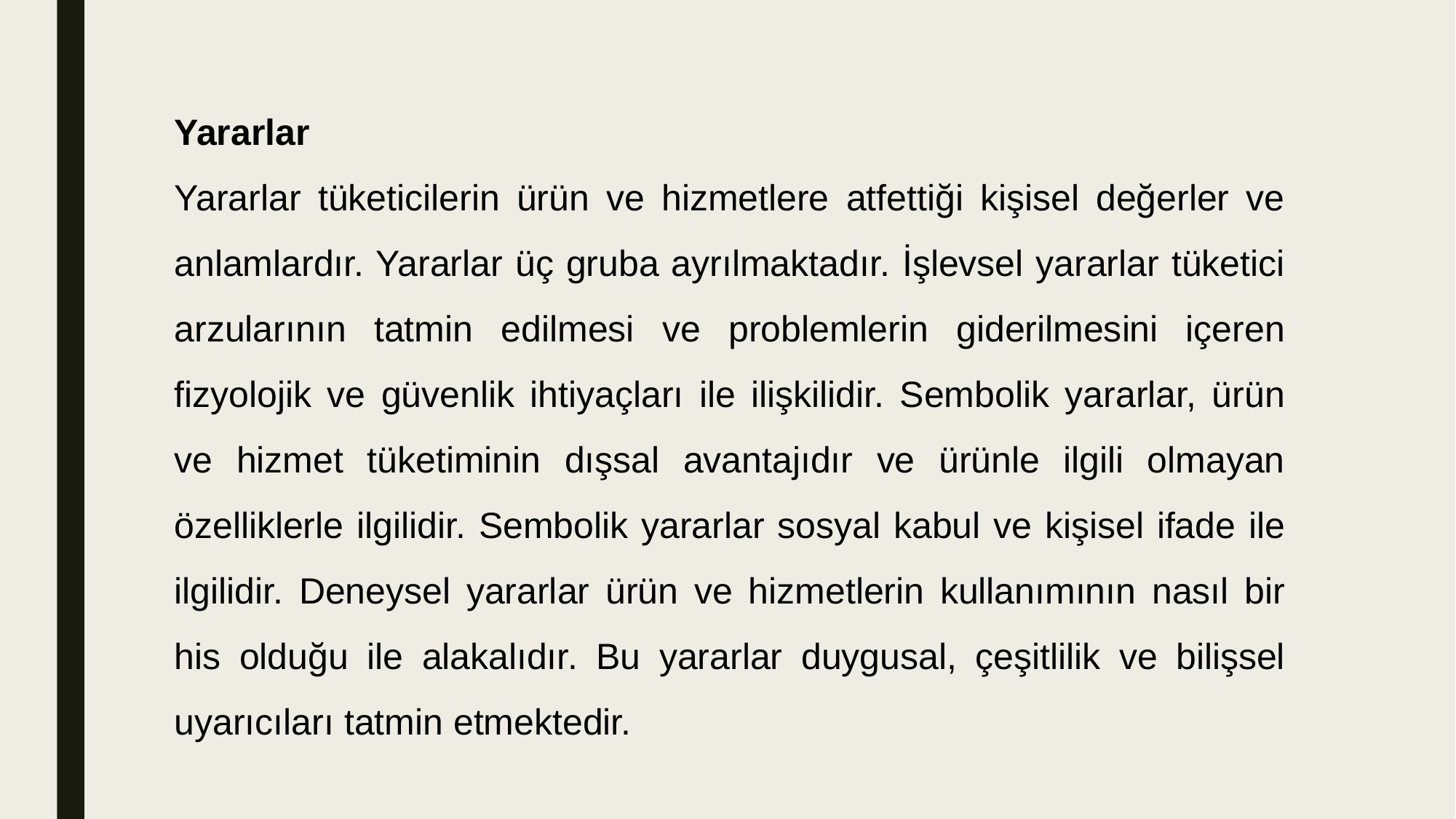

Yararlar
Yararlar tüketicilerin ürün ve hizmetlere atfettiği kişisel değerler ve anlamlardır. Yararlar üç gruba ayrılmaktadır. İşlevsel yararlar tüketici arzularının tatmin edilmesi ve problemlerin giderilmesini içeren fizyolojik ve güvenlik ihtiyaçları ile ilişkilidir. Sembolik yararlar, ürün ve hizmet tüketiminin dışsal avantajıdır ve ürünle ilgili olmayan özelliklerle ilgilidir. Sembolik yararlar sosyal kabul ve kişisel ifade ile ilgilidir. Deneysel yararlar ürün ve hizmetlerin kullanımının nasıl bir his olduğu ile alakalıdır. Bu yararlar duygusal, çeşitlilik ve bilişsel uyarıcıları tatmin etmektedir.